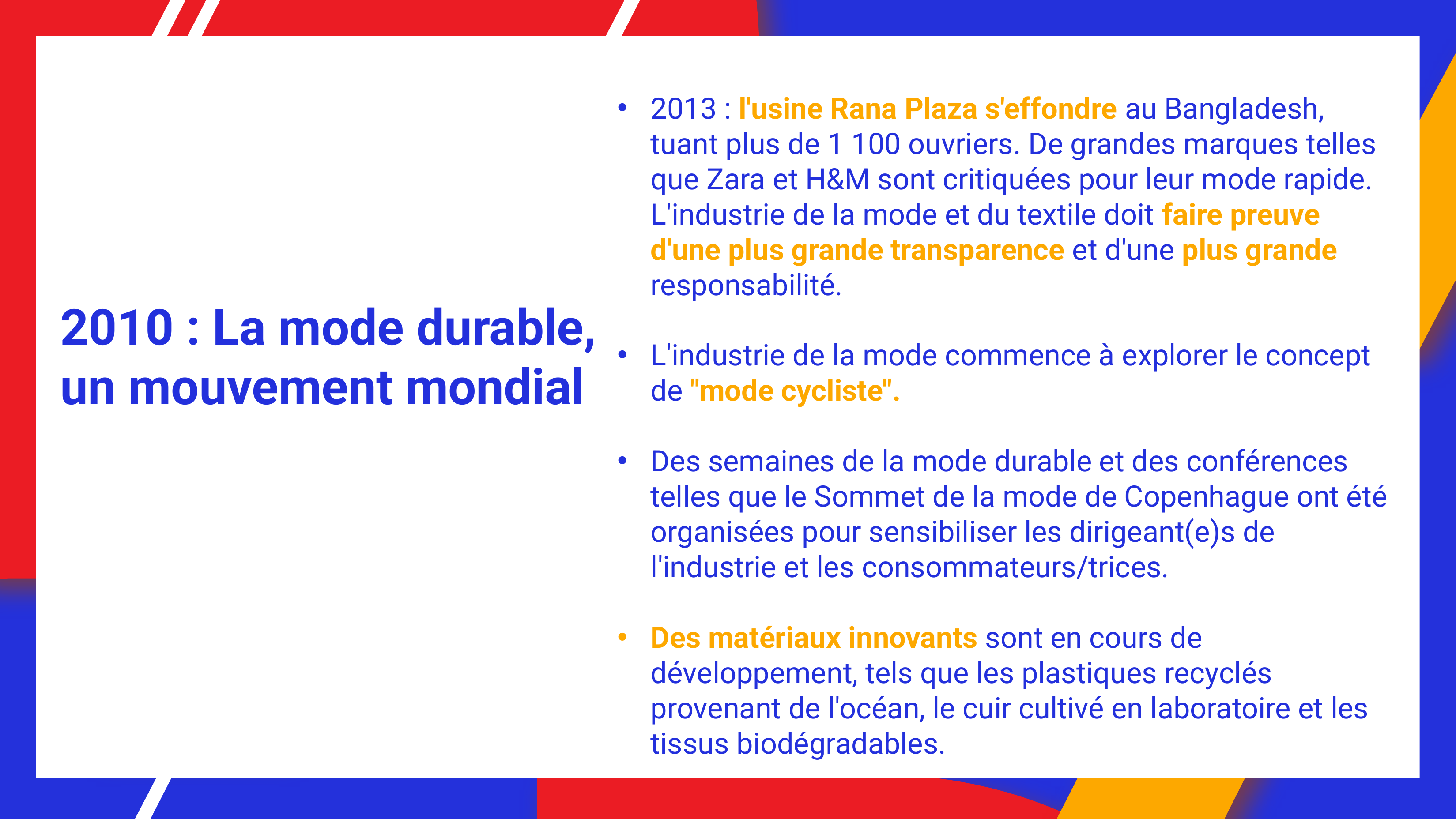

2013 : l'usine Rana Plaza s'effondre au Bangladesh, tuant plus de 1 100 ouvriers. De grandes marques telles que Zara et H&M sont critiquées pour leur mode rapide. L'industrie de la mode et du textile doit faire preuve d'une plus grande transparence et d'une plus grande responsabilité.

L'industrie de la mode commence à explorer le concept de "mode cycliste".

Des semaines de la mode durable et des conférences telles que le Sommet de la mode de Copenhague ont été organisées pour sensibiliser les dirigeant(e)s de l'industrie et les consommateurs/trices.

Des matériaux innovants sont en cours de développement, tels que les plastiques recyclés provenant de l'océan, le cuir cultivé en laboratoire et les tissus biodégradables.

# 2010 : La mode durable, un mouvement mondial